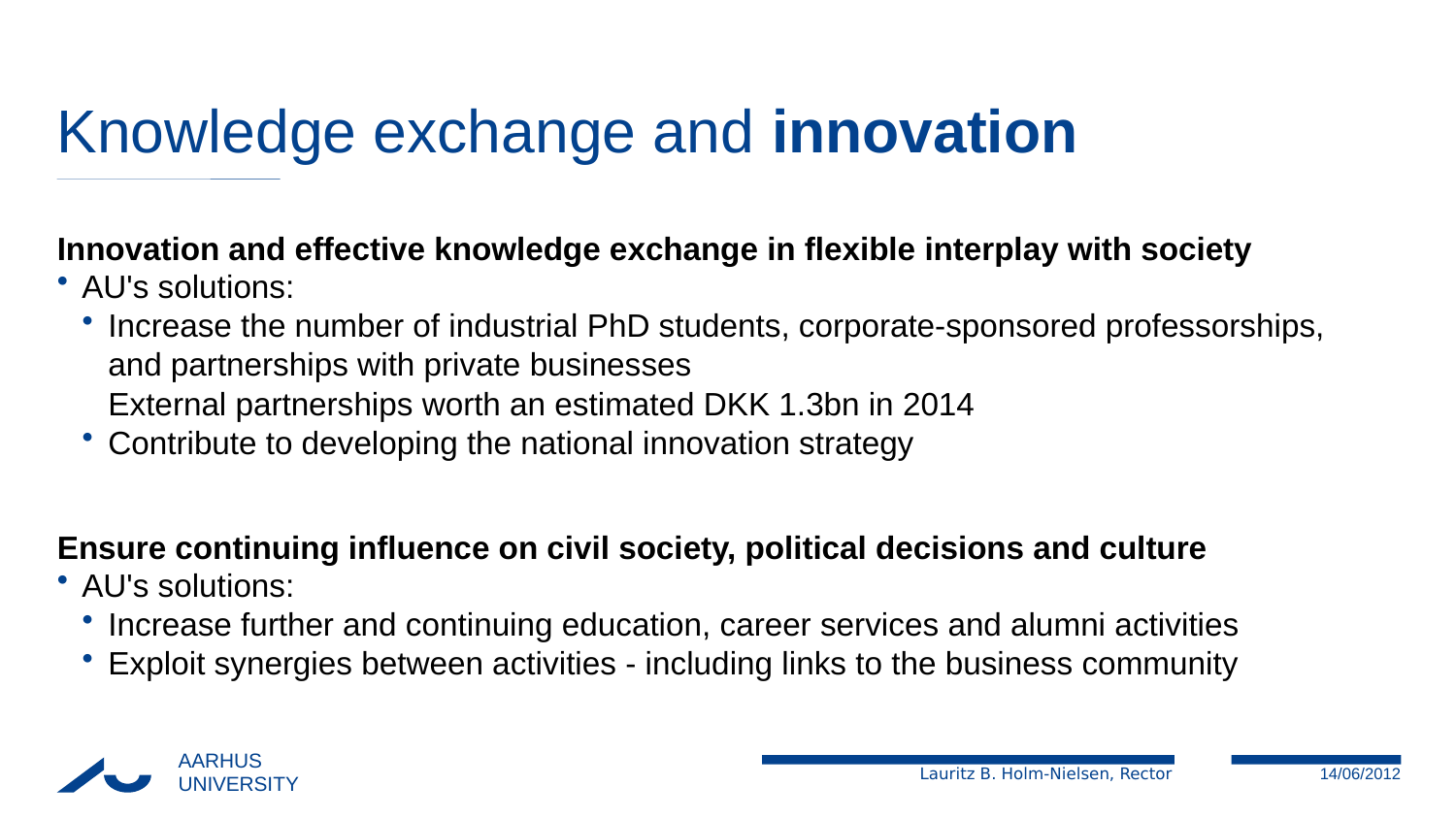

# Knowledge exchange and innovation

Innovation and effective knowledge exchange in flexible interplay with society
AU's solutions:
Increase the number of industrial PhD students, corporate-sponsored professorships, and partnerships with private businesses
	External partnerships worth an estimated DKK 1.3bn in 2014
Contribute to developing the national innovation strategy

Ensure continuing influence on civil society, political decisions and culture
AU's solutions:
Increase further and continuing education, career services and alumni activities
Exploit synergies between activities - including links to the business community